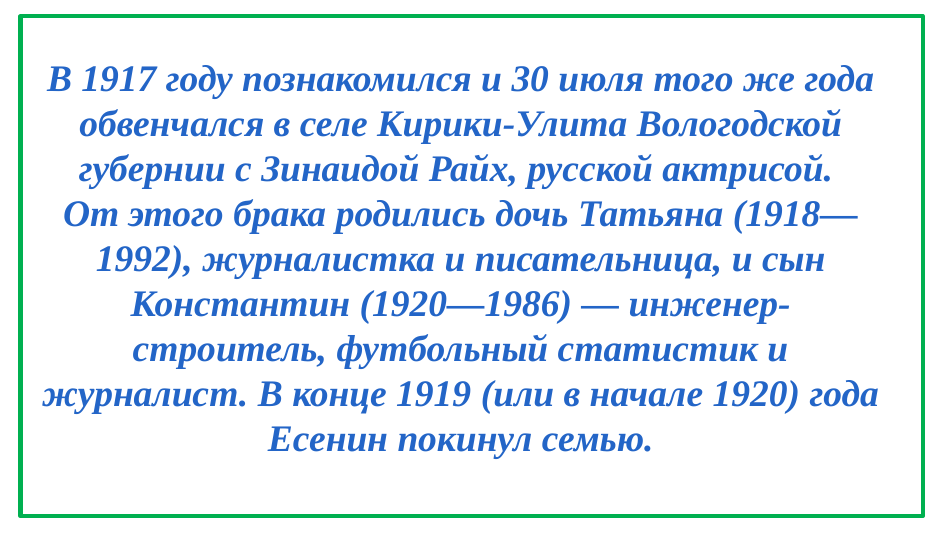

В 1917 году познакомился и 30 июля того же года обвенчался в селе Кирики-Улита Вологодской губернии с Зинаидой Райх, русской актрисой.
От этого брака родились дочь Татьяна (1918—1992), журналистка и писательница, и сын Константин (1920—1986) — инженер-строитель, футбольный статистик и журналист. В конце 1919 (или в начале 1920) года Есенин покинул семью.